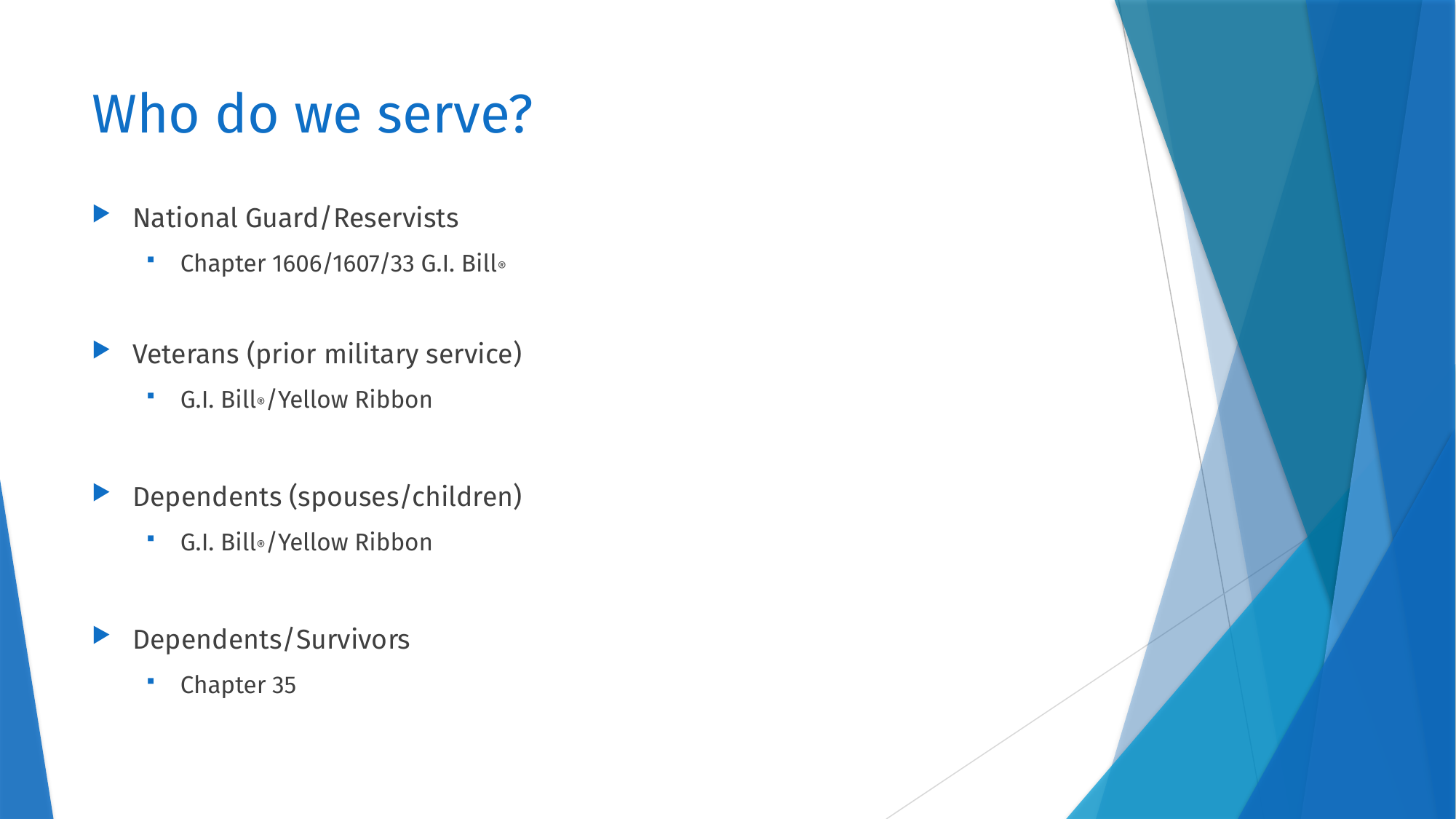

# Who do we serve?
National Guard/Reservists
Chapter 1606/1607/33 G.I. Bill®

Veterans (prior military service)
G.I. Bill®/Yellow Ribbon

Dependents (spouses/children)
G.I. Bill®/Yellow Ribbon

Dependents/Survivors
Chapter 35